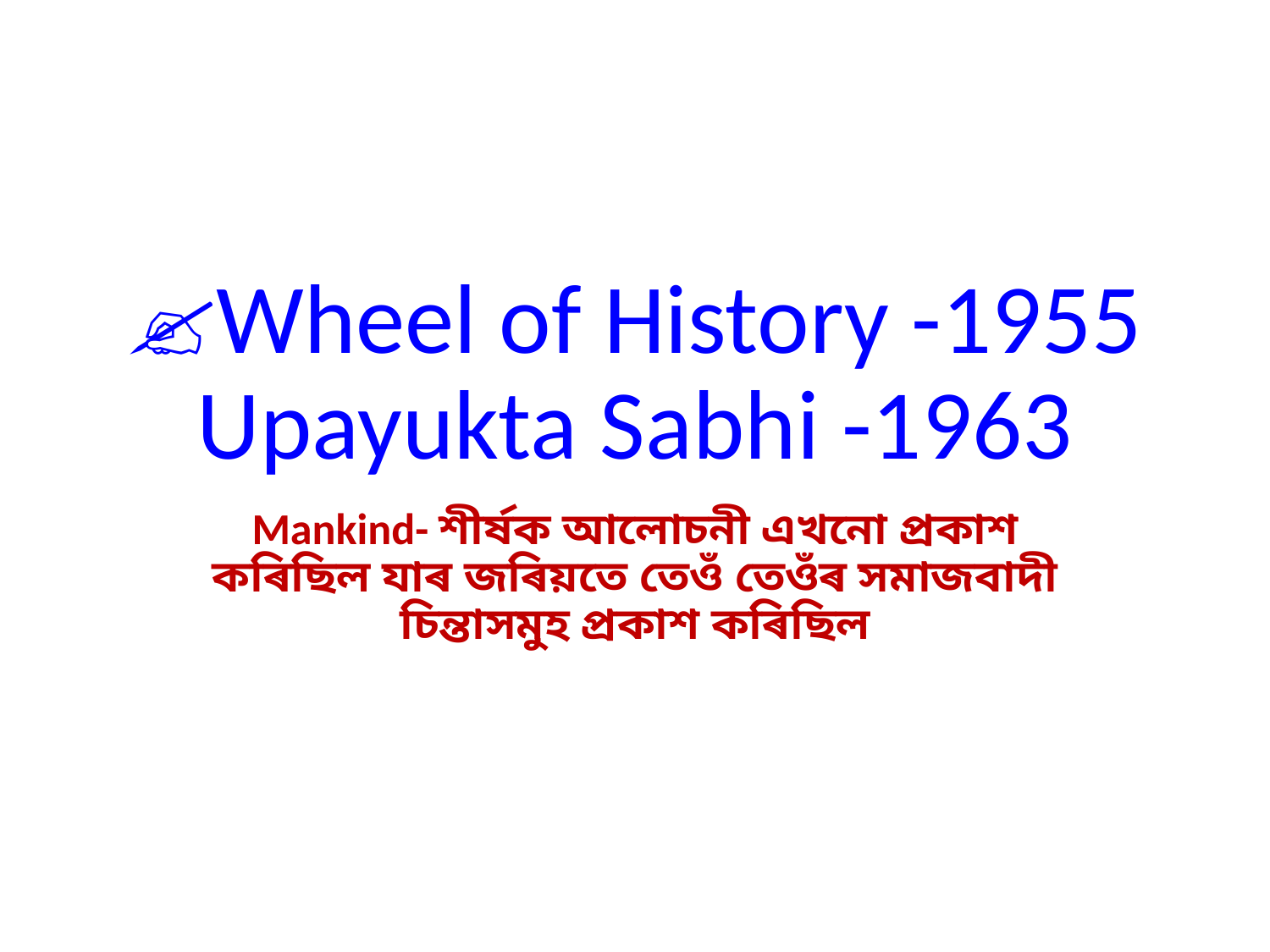

# ✍️Wheel of History -1955 Upayukta Sabhi -1963
Mankind- শীৰ্ষক আলোচনী এখনো প্ৰকাশ কৰিছিল যাৰ জৰিয়তে তেওঁ তেওঁৰ সমাজবাদী চিন্তাসমুহ প্ৰকাশ কৰিছিল